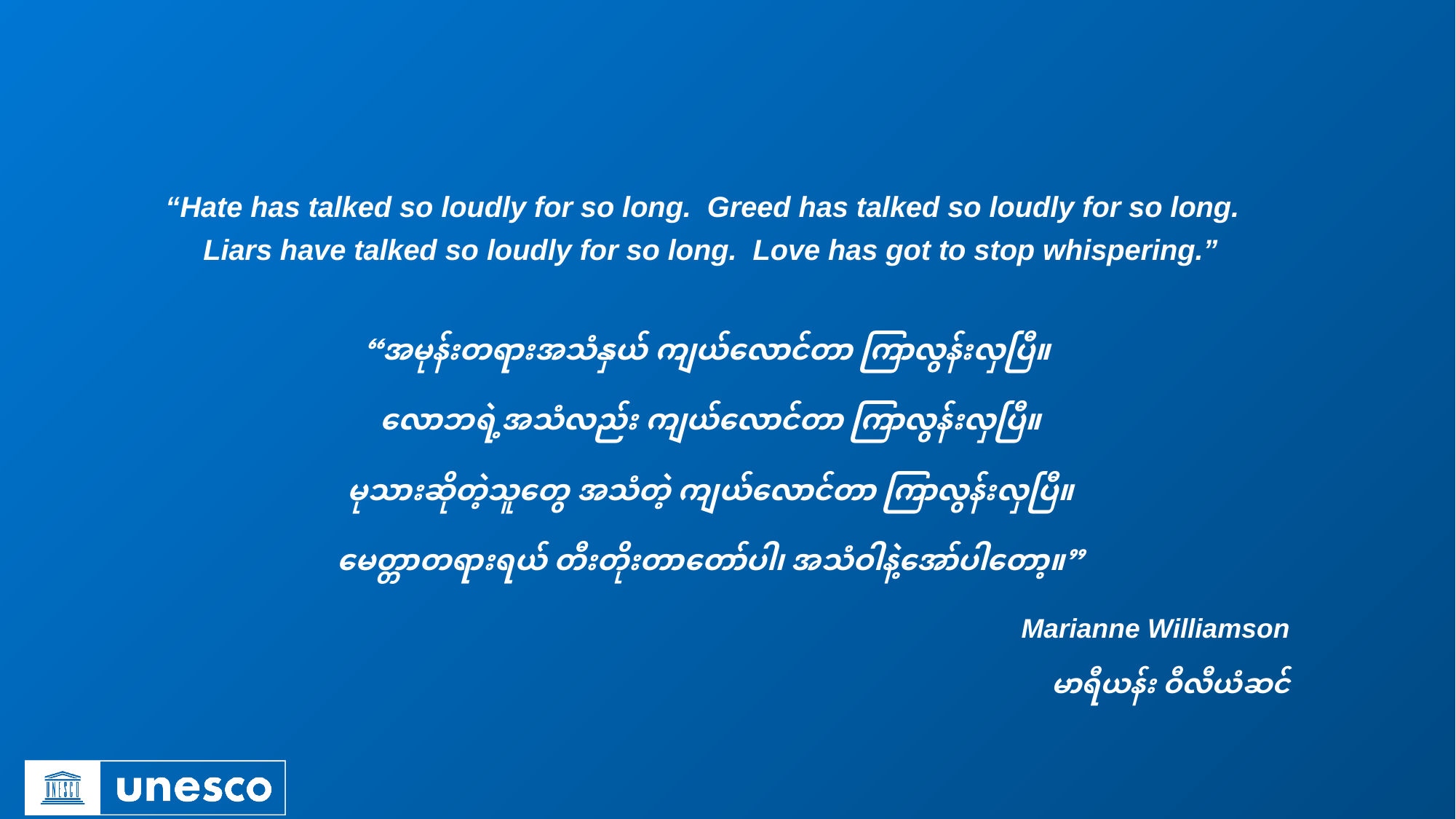

“Hate has talked so loudly for so long.  Greed has talked so loudly for so long.
Liars have talked so loudly for so long.  Love has got to stop whispering.”

“အမုန်းတရားအသံနှယ် ကျယ်လောင်တာ ကြာလွန်းလှပြီ။
လောဘရဲ့အသံလည်း ကျယ်လောင်တာ ကြာလွန်းလှပြီ။
မုသားဆိုတဲ့သူတွေ အသံတဲ့ ကျယ်လောင်တာ ကြာလွန်းလှပြီ။
မေတ္တာတရားရယ် တီးတိုးတာတော်ပါ၊ အသံဝါနဲ့အော်ပါတော့။”
Marianne Williamson
မာရီယန်း ဝီလီယံဆင်